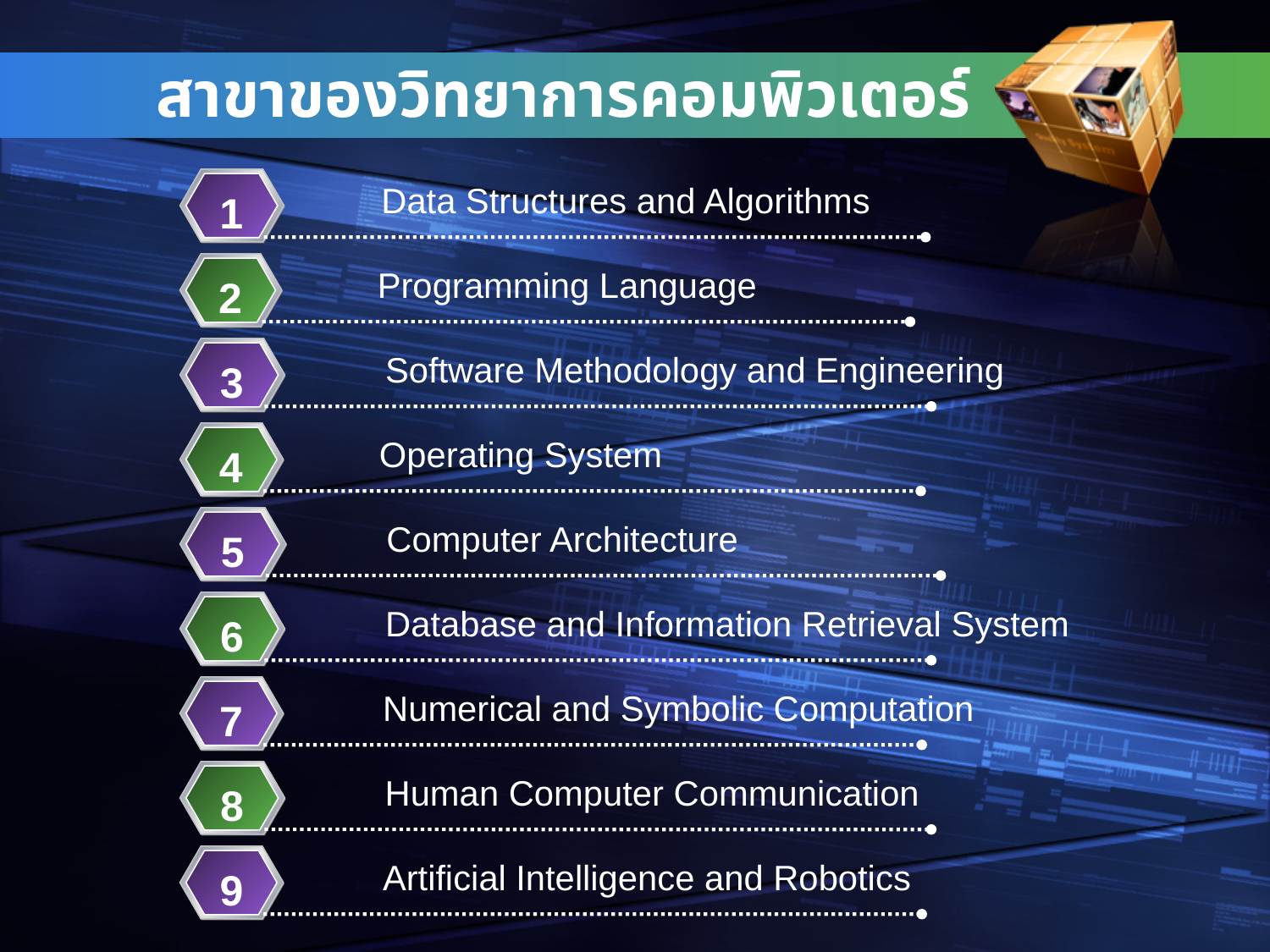

# สาขาของวิทยาการคอมพิวเตอร์

Data Structures and Algorithms
1

Programming Language
2

Software Methodology and Engineering
3

Operating System
4

Computer Architecture
5

Database and Information Retrieval System
6

Numerical and Symbolic Computation
7

Human Computer Communication
8

Artificial Intelligence and Robotics
9